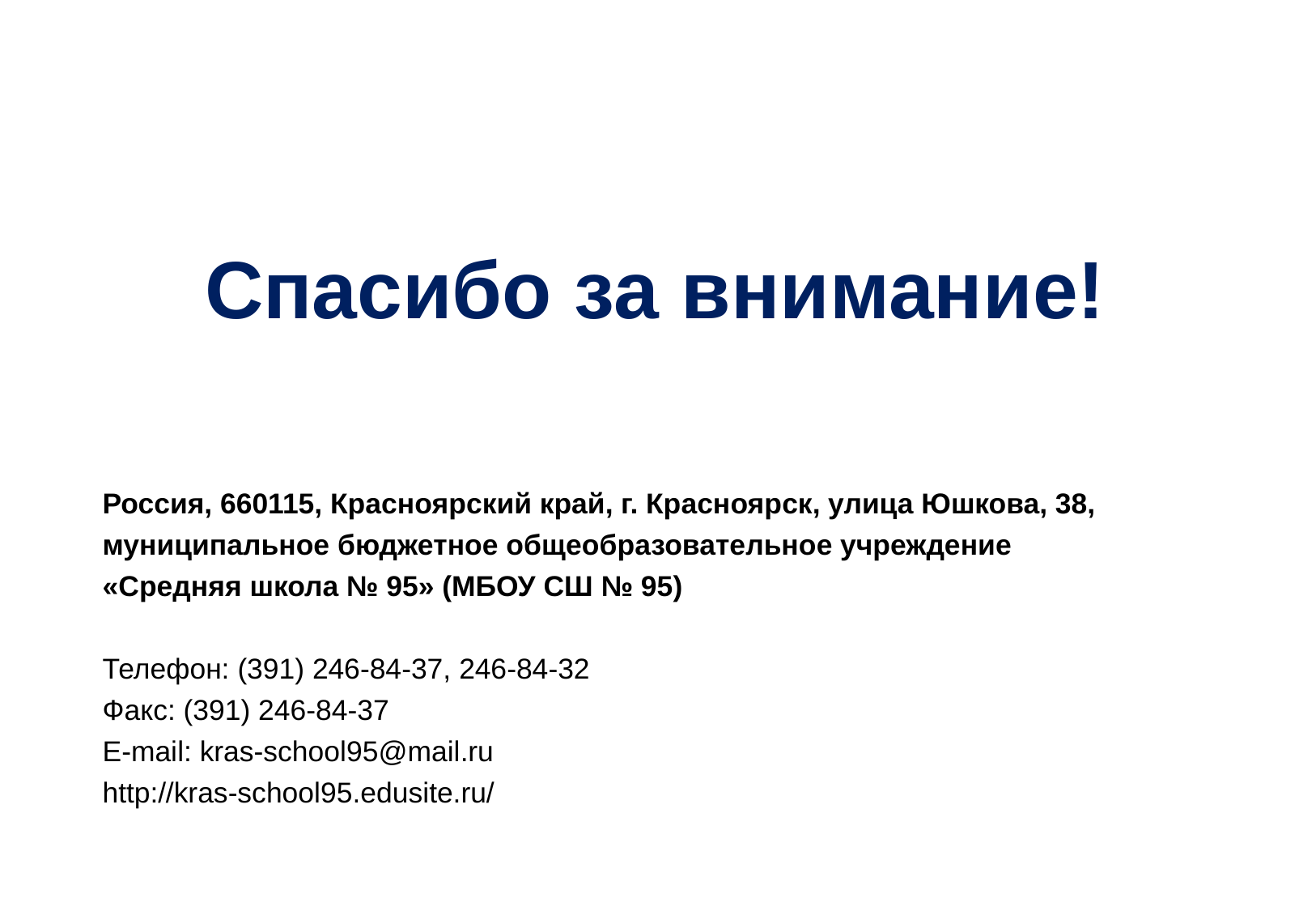

#
Спасибо за внимание!

Россия, 660115, Красноярский край, г. Красноярск, улица Юшкова, 38,
муниципальное бюджетное общеобразовательное учреждение
«Средняя школа № 95» (МБОУ СШ № 95)

Телефон: (391) 246-84-37, 246-84-32
Факс: (391) 246-84-37
E-mail: kras-school95@mail.ru
http://kras-school95.edusite.ru/